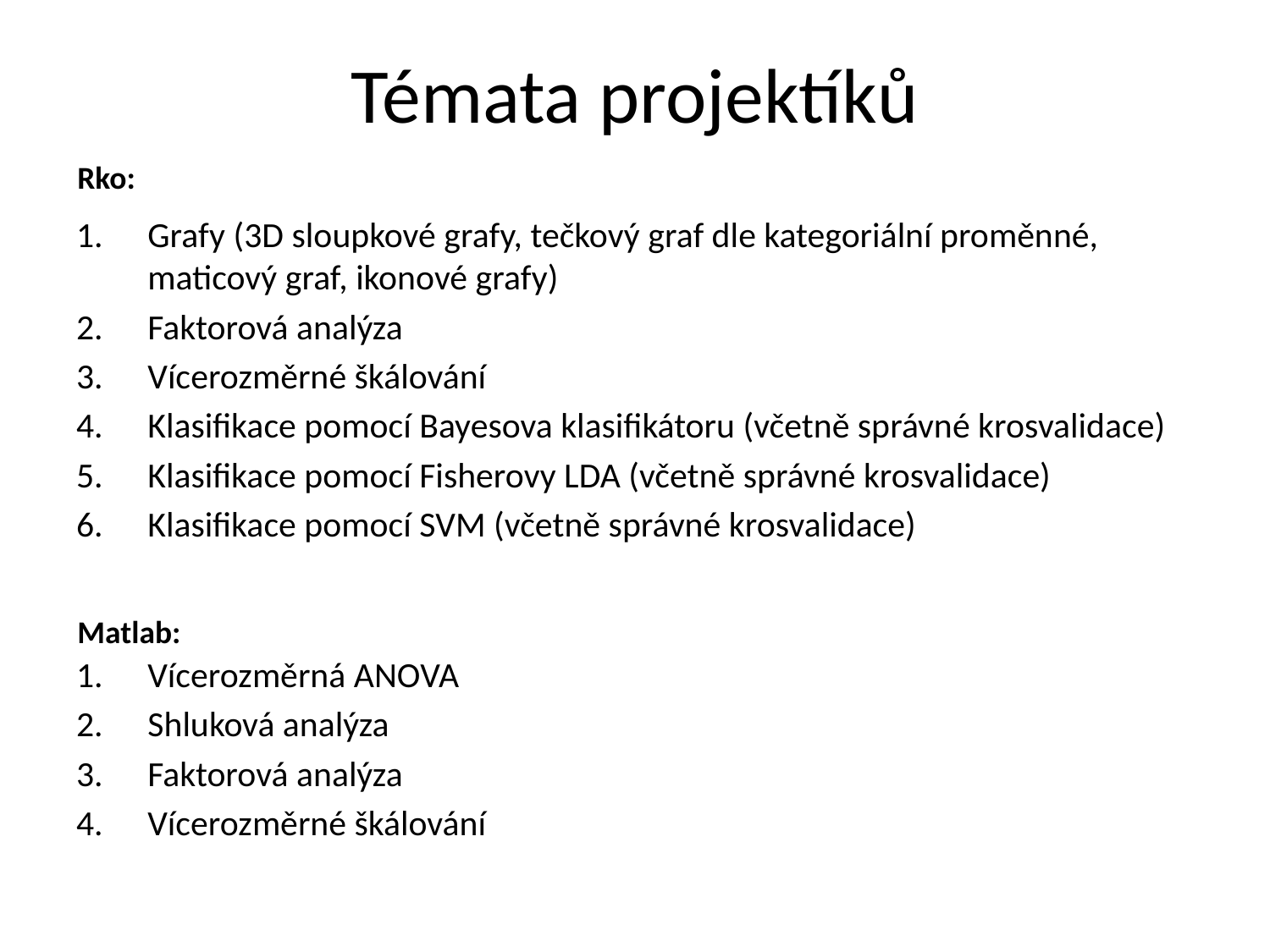

# Témata projektíků
Rko:
Grafy (3D sloupkové grafy, tečkový graf dle kategoriální proměnné, maticový graf, ikonové grafy)
Faktorová analýza
Vícerozměrné škálování
Klasifikace pomocí Bayesova klasifikátoru (včetně správné krosvalidace)
Klasifikace pomocí Fisherovy LDA (včetně správné krosvalidace)
Klasifikace pomocí SVM (včetně správné krosvalidace)
Matlab:
Vícerozměrná ANOVA
Shluková analýza
Faktorová analýza
Vícerozměrné škálování